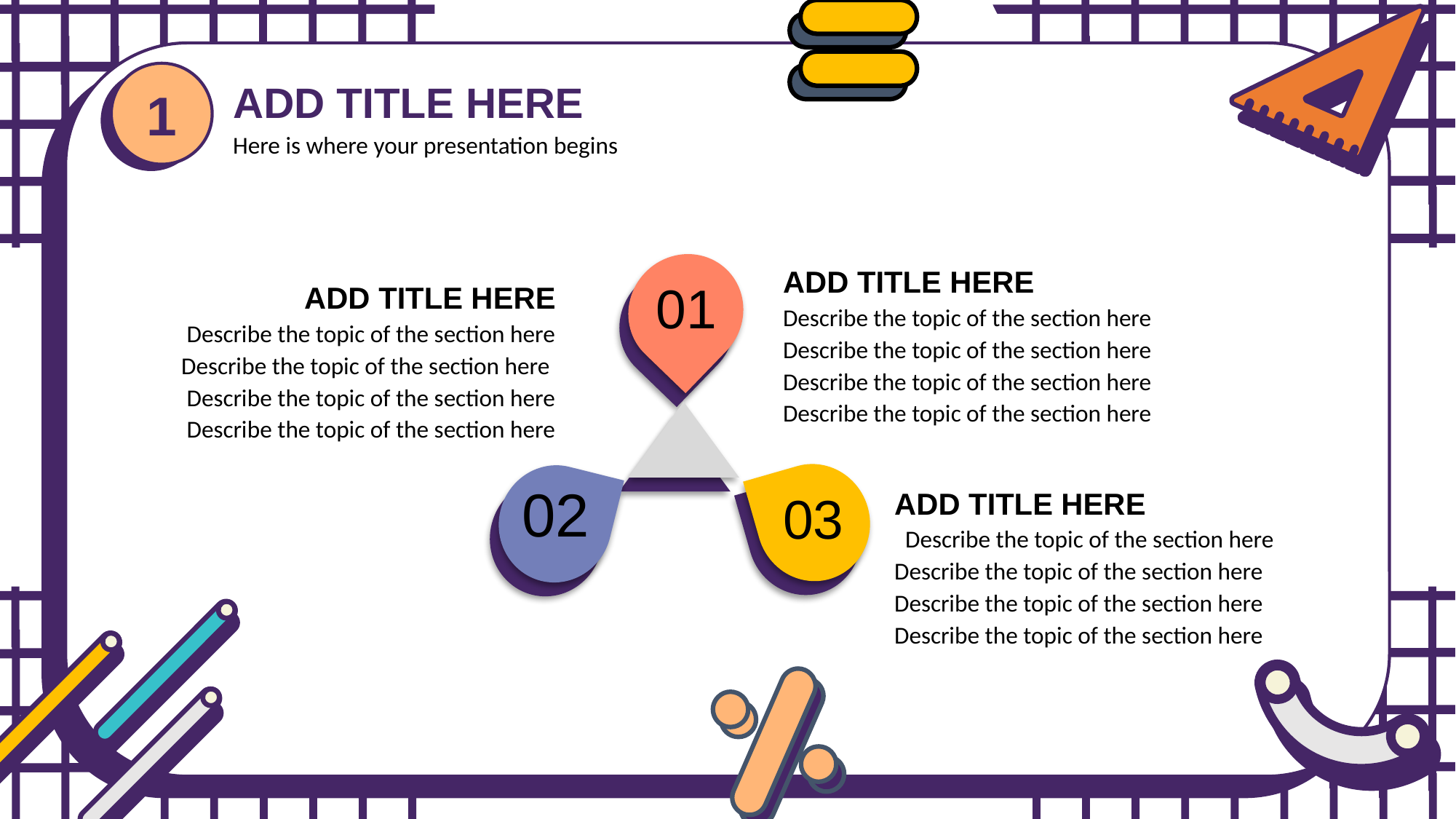

1

ADD TITLE HERE
Here is where your presentation begins

01

02
03

ADD TITLE HERE
Describe the topic of the section here Describe the topic of the section here  Describe the topic of the section here Describe the topic of the section here
ADD TITLE HERE
  Describe the topic of the section here Describe the topic of the section here  Describe the topic of the section here Describe the topic of the section here

ADD TITLE HERE
  Describe the topic of the section here Describe the topic of the section here  Describe the topic of the section here Describe the topic of the section here